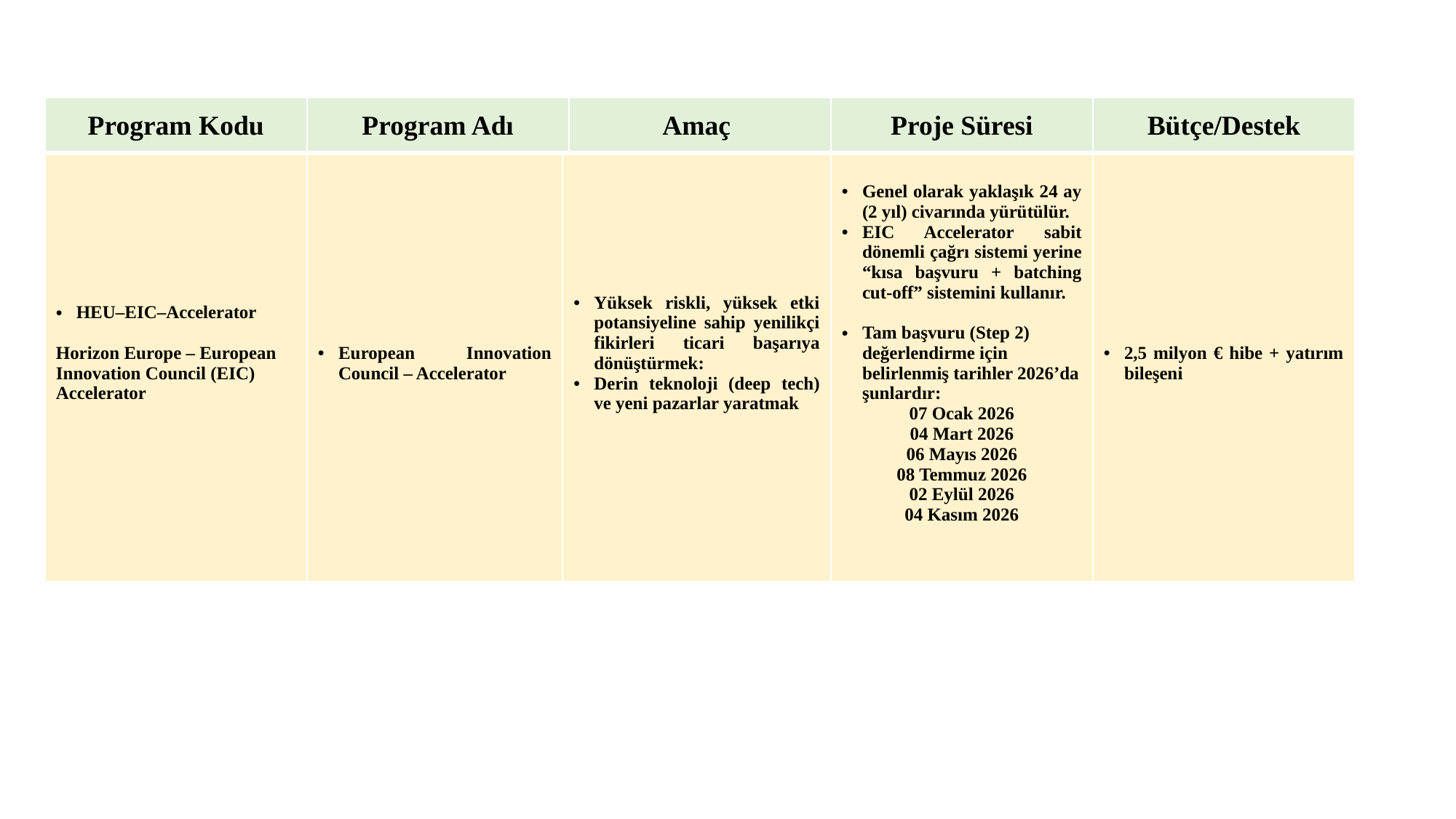

| Program Kodu | Program Adı | Amaç | Proje Süresi | Bütçe/Destek |
| --- | --- | --- | --- | --- |
| HEU–EIC–Accelerator Horizon Europe – European Innovation Council (EIC) Accelerator | European Innovation Council – Accelerator | Yüksek riskli, yüksek etki potansiyeline sahip yenilikçi fikirleri ticari başarıya dönüştürmek: Derin teknoloji (deep tech) ve yeni pazarlar yaratmak | Genel olarak yaklaşık 24 ay (2 yıl) civarında yürütülür. EIC Accelerator sabit dönemli çağrı sistemi yerine “kısa başvuru + batching cut-off” sistemini kullanır. Tam başvuru (Step 2) değerlendirme için belirlenmiş tarihler 2026’da şunlardır: 07 Ocak 2026 04 Mart 2026 06 Mayıs 2026 08 Temmuz 2026 02 Eylül 2026 04 Kasım 2026 | 2,5 milyon € hibe + yatırım bileşeni |
| --- | --- | --- | --- | --- |